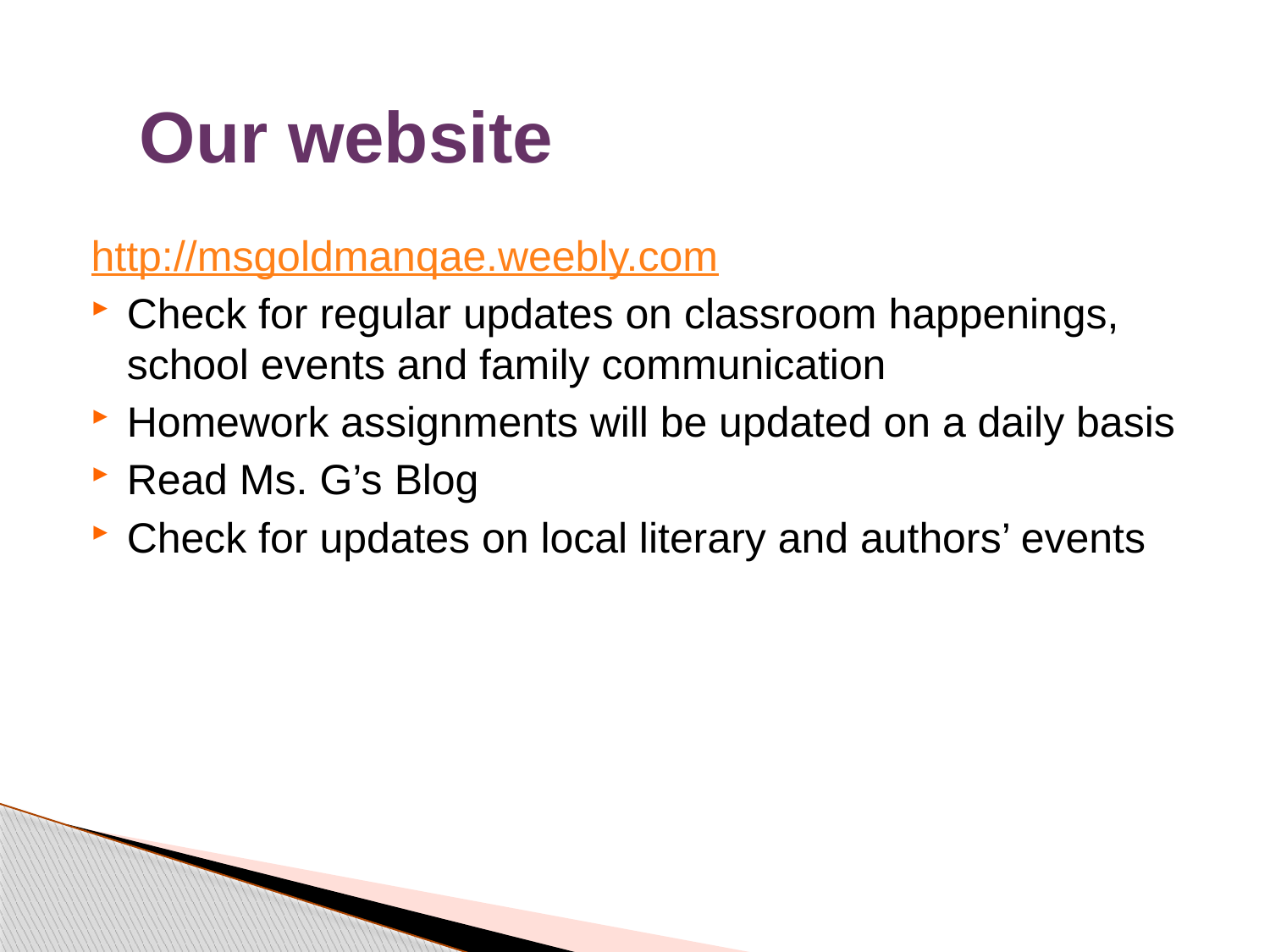

# Our website
http://msgoldmanqae.weebly.com
Check for regular updates on classroom happenings, school events and family communication
Homework assignments will be updated on a daily basis
Read Ms. G’s Blog
Check for updates on local literary and authors’ events